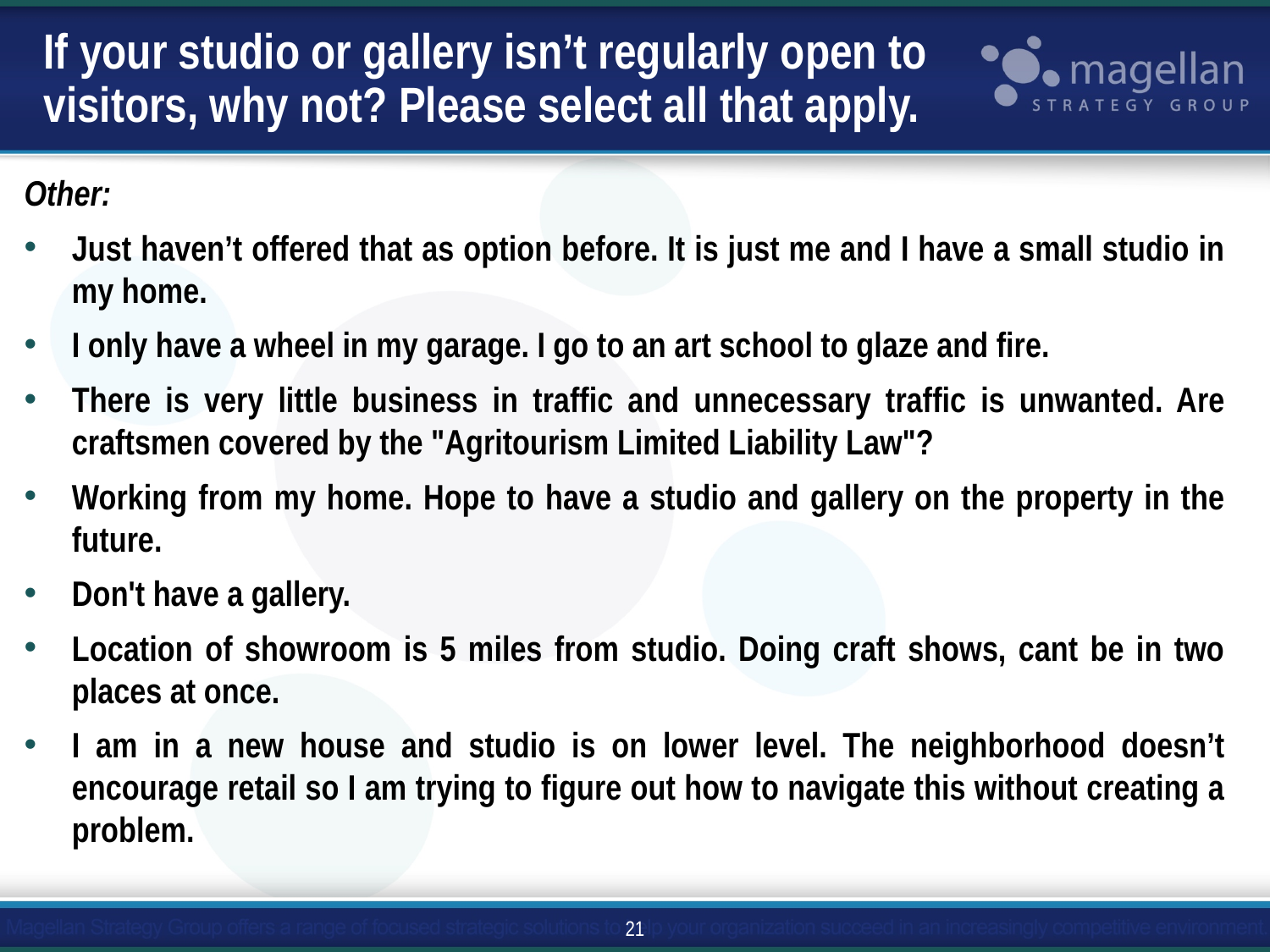

# If your studio or gallery isn’t regularly open to visitors, why not? Please select all that apply.
Other:
Just haven’t offered that as option before. It is just me and I have a small studio in my home.
I only have a wheel in my garage. I go to an art school to glaze and fire.
There is very little business in traffic and unnecessary traffic is unwanted. Are craftsmen covered by the "Agritourism Limited Liability Law"?
Working from my home. Hope to have a studio and gallery on the property in the future.
Don't have a gallery.
Location of showroom is 5 miles from studio. Doing craft shows, cant be in two places at once.
I am in a new house and studio is on lower level. The neighborhood doesn’t encourage retail so I am trying to figure out how to navigate this without creating a problem.

21